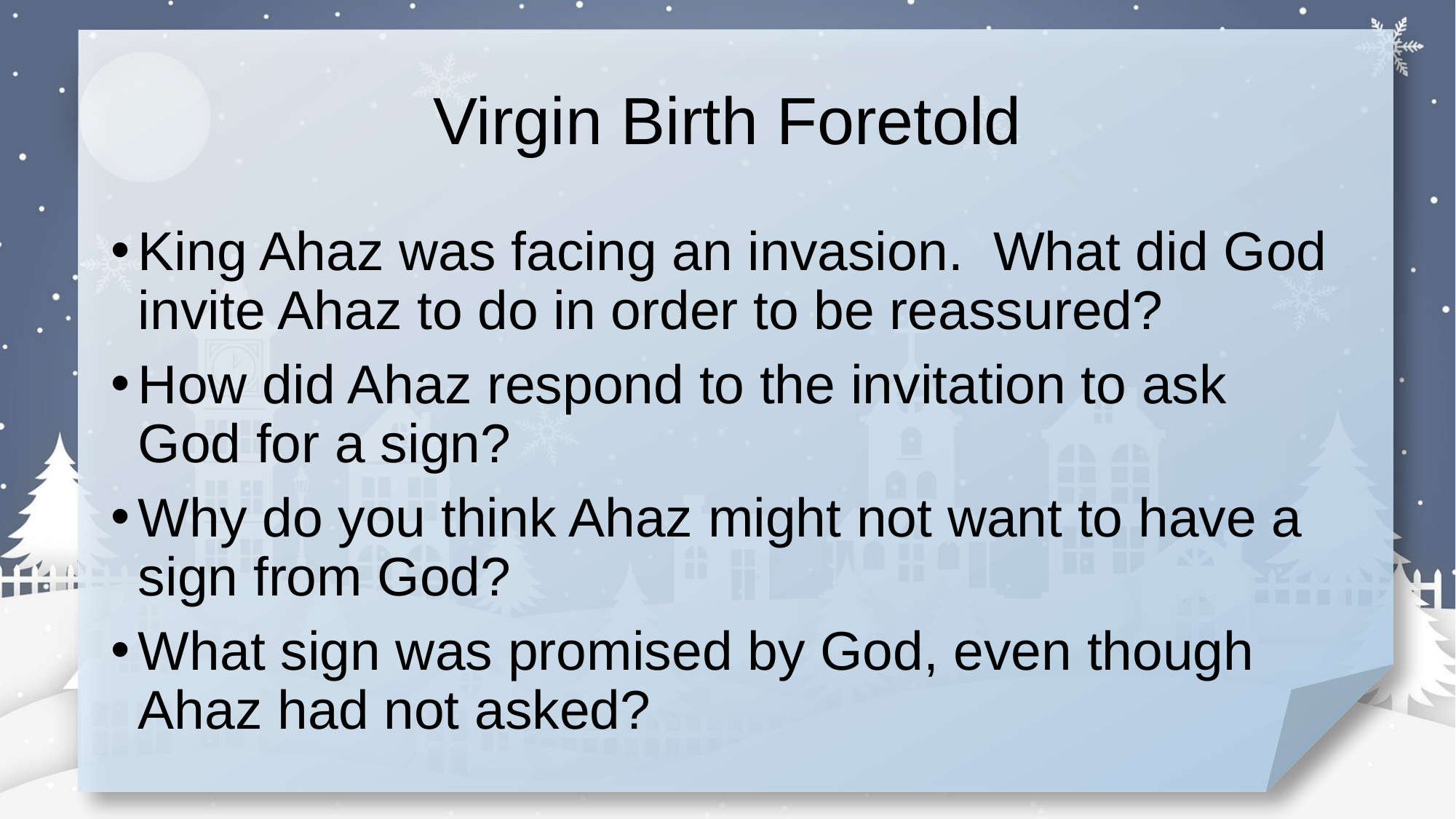

# Virgin Birth Foretold
King Ahaz was facing an invasion.  What did God invite Ahaz to do in order to be reassured?
How did Ahaz respond to the invitation to ask God for a sign?
Why do you think Ahaz might not want to have a sign from God?
What sign was promised by God, even though Ahaz had not asked?